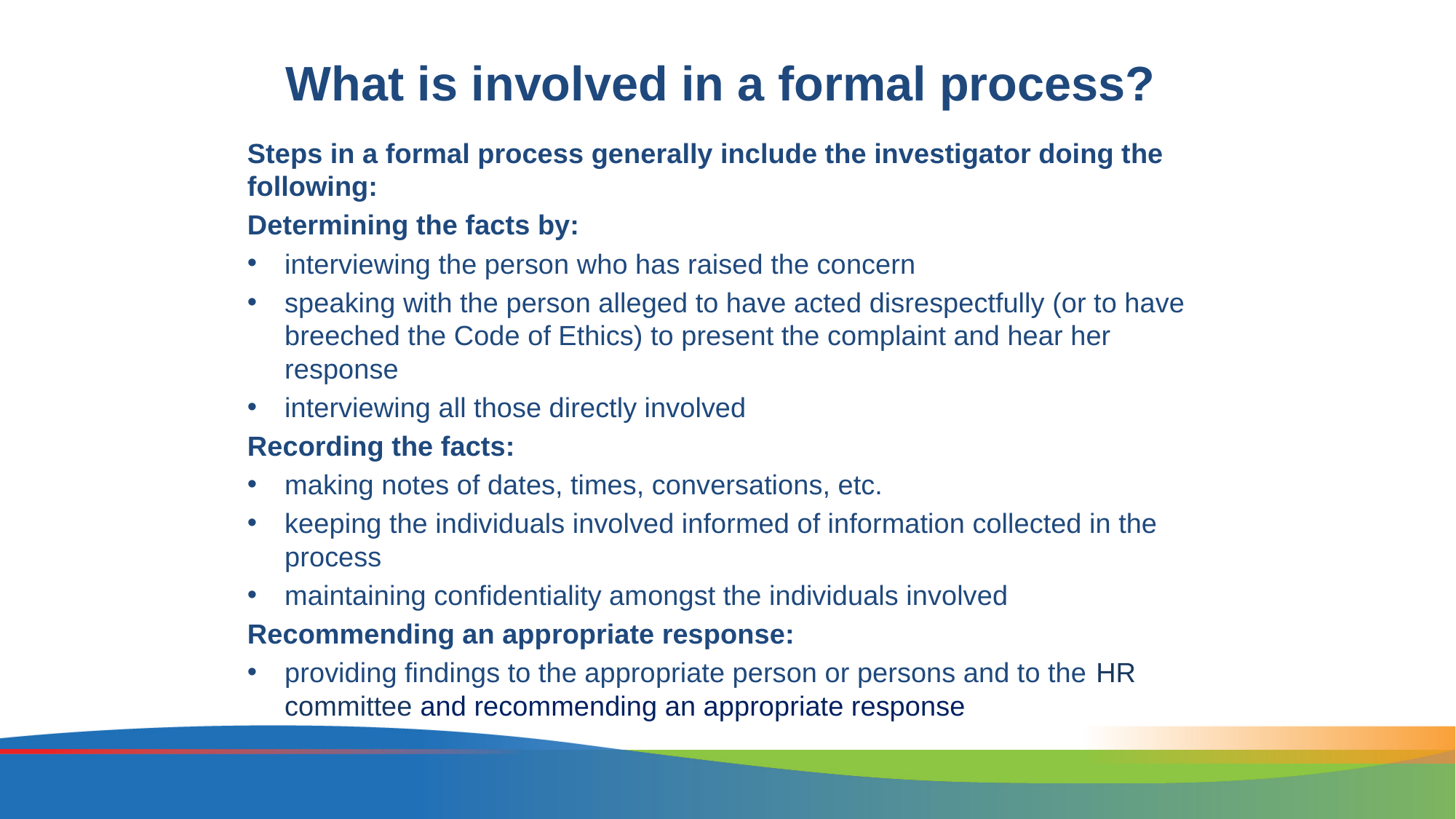

# What is involved in a formal process?
Steps in a formal process generally include the investigator doing the following:
Determining the facts by:
interviewing the person who has raised the concern
speaking with the person alleged to have acted disrespectfully (or to have breeched the Code of Ethics) to present the complaint and hear her response
interviewing all those directly involved
Recording the facts:
making notes of dates, times, conversations, etc.
keeping the individuals involved informed of information collected in the process
maintaining confidentiality amongst the individuals involved
Recommending an appropriate response:
providing findings to the appropriate person or persons and to the HR committee and recommending an appropriate response